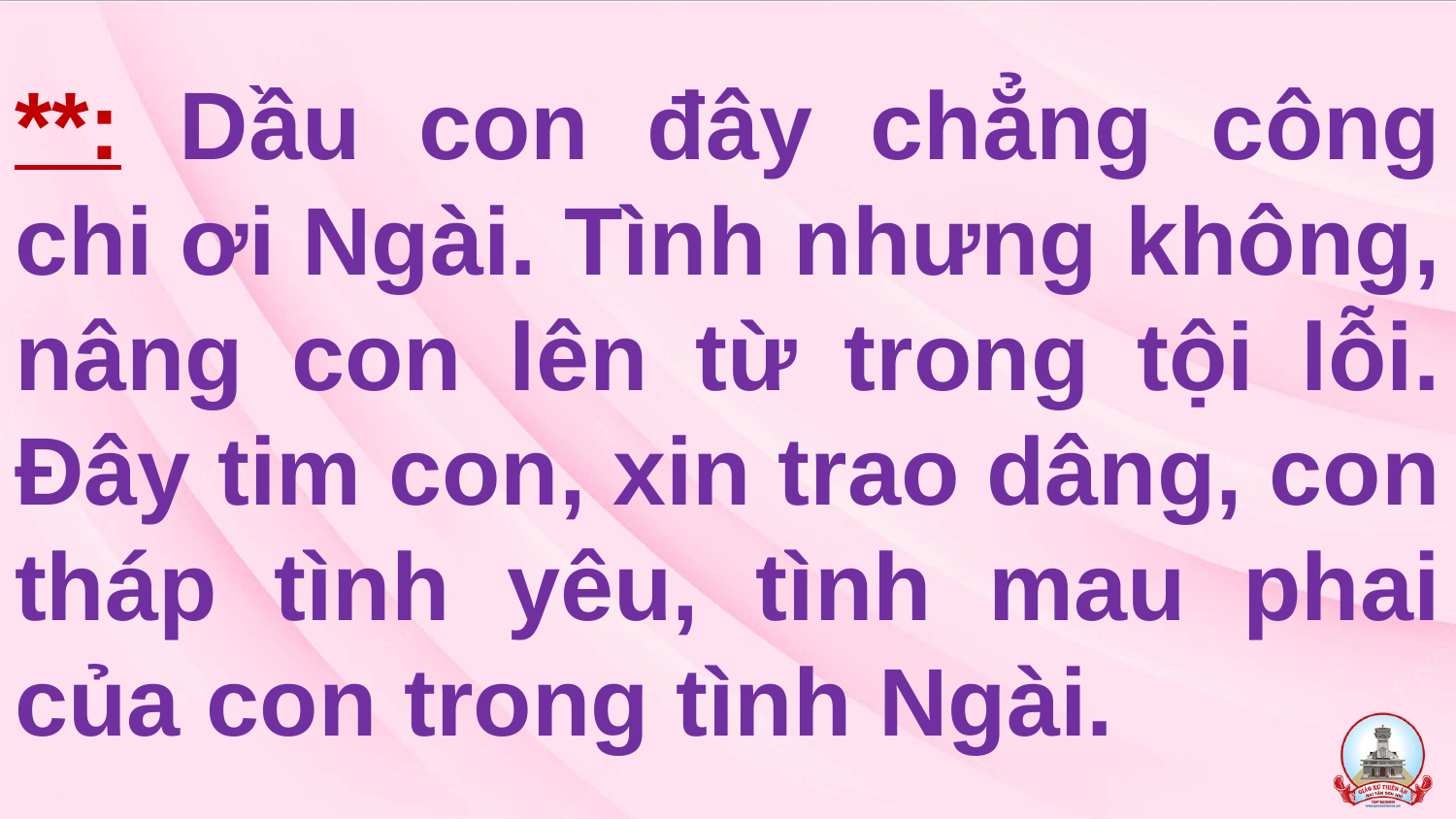

# **: Dầu con đây chẳng công chi ơi Ngài. Tình nhưng không, nâng con lên từ trong tội lỗi. Đây tim con, xin trao dâng, con tháp tình yêu, tình mau phai của con trong tình Ngài.